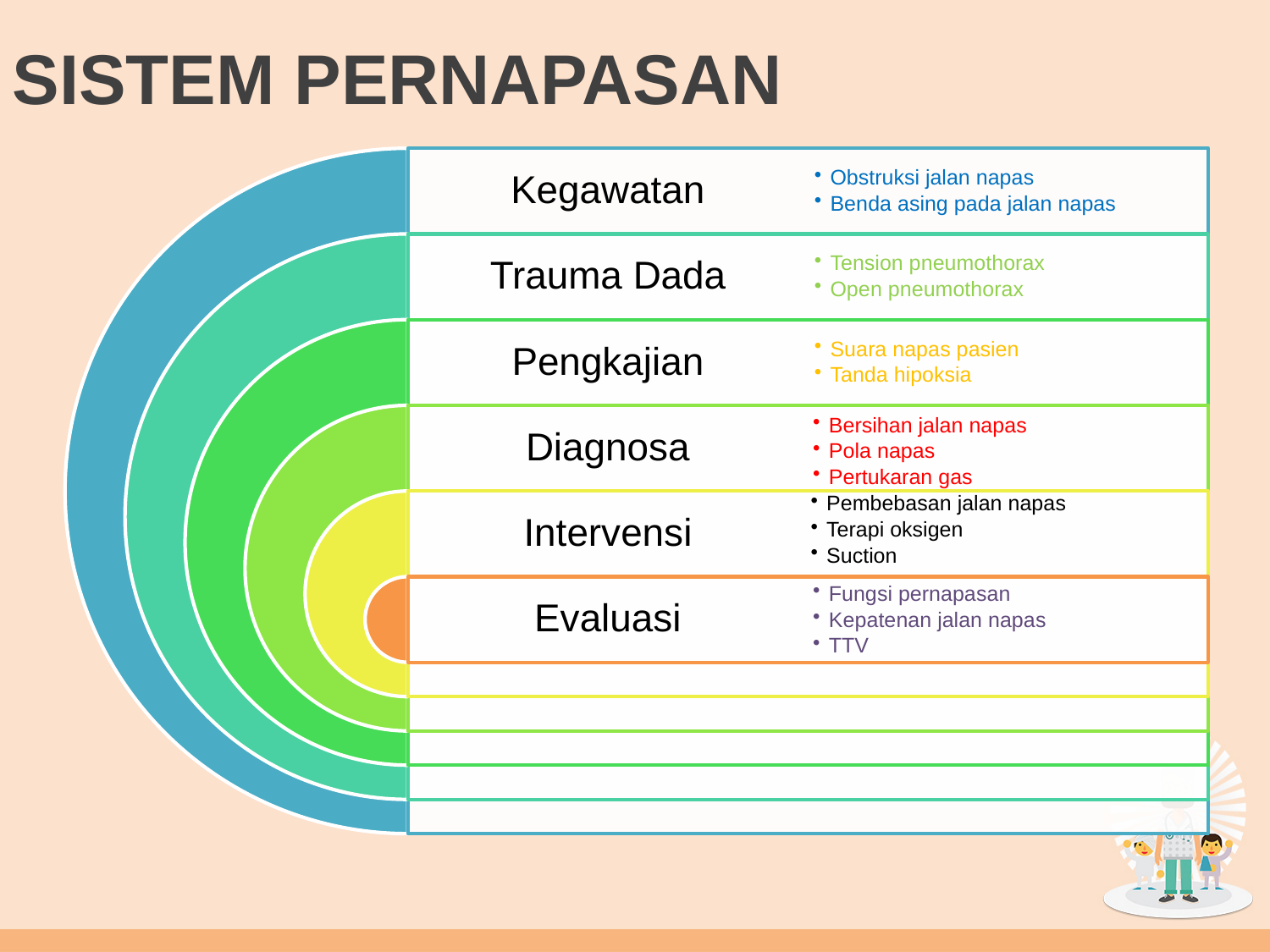

# SISTEM PERNAPASAN
Kegawatan
Trauma Dada
Pengkajian
Diagnosa
Intervensi
Evaluasi
Obstruksi jalan napas
Benda asing pada jalan napas
Tension pneumothorax
Open pneumothorax
Suara napas pasien
Tanda hipoksia

Bersihan jalan napas
Pola napas
Pertukaran gas

Pembebasan jalan napas
Terapi oksigen
Suction
Fungsi pernapasan
Kepatenan jalan napas
TTV